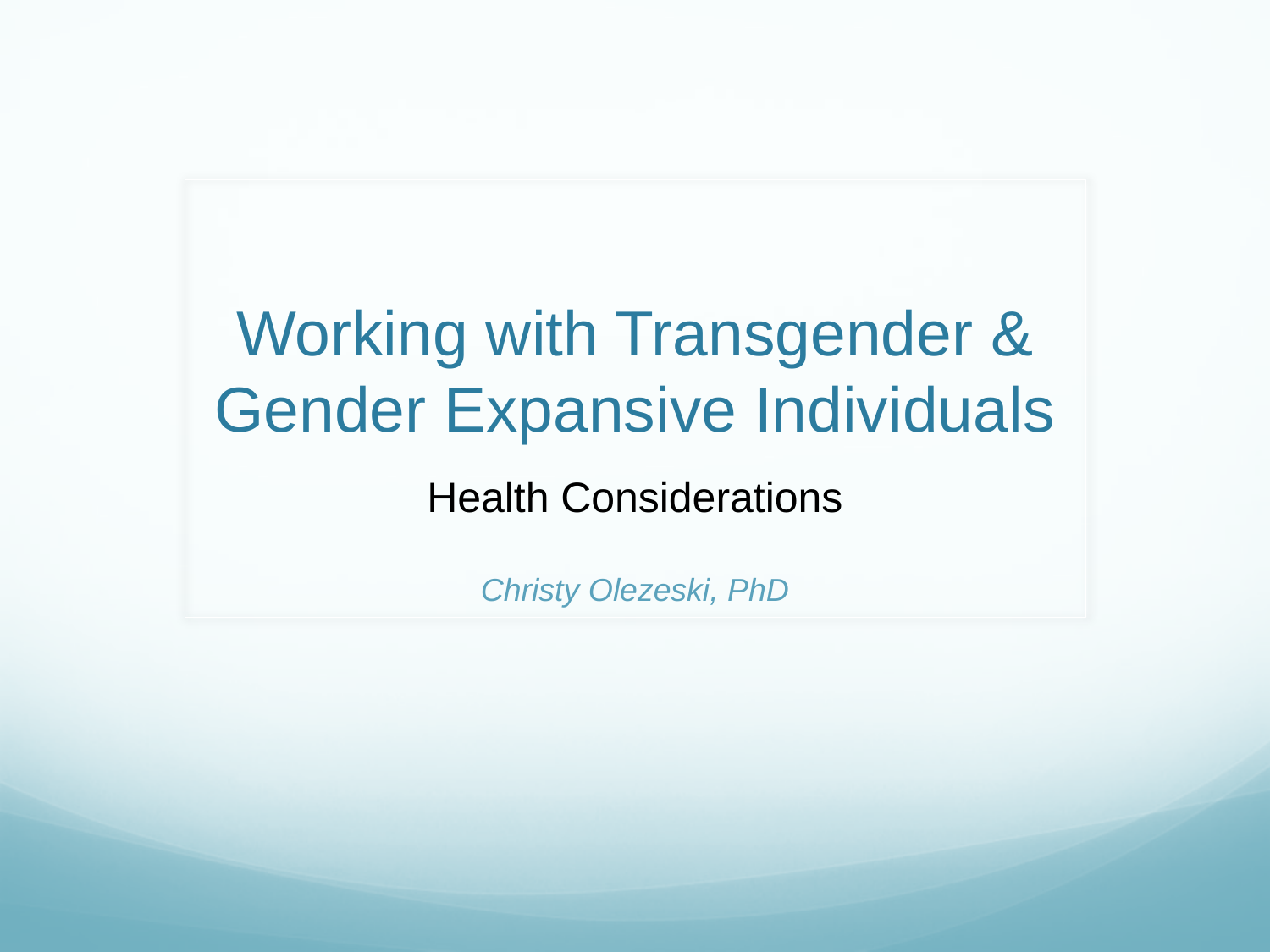

# Working with Transgender & Gender Expansive Individuals
Health Considerations

Christy Olezeski, PhD